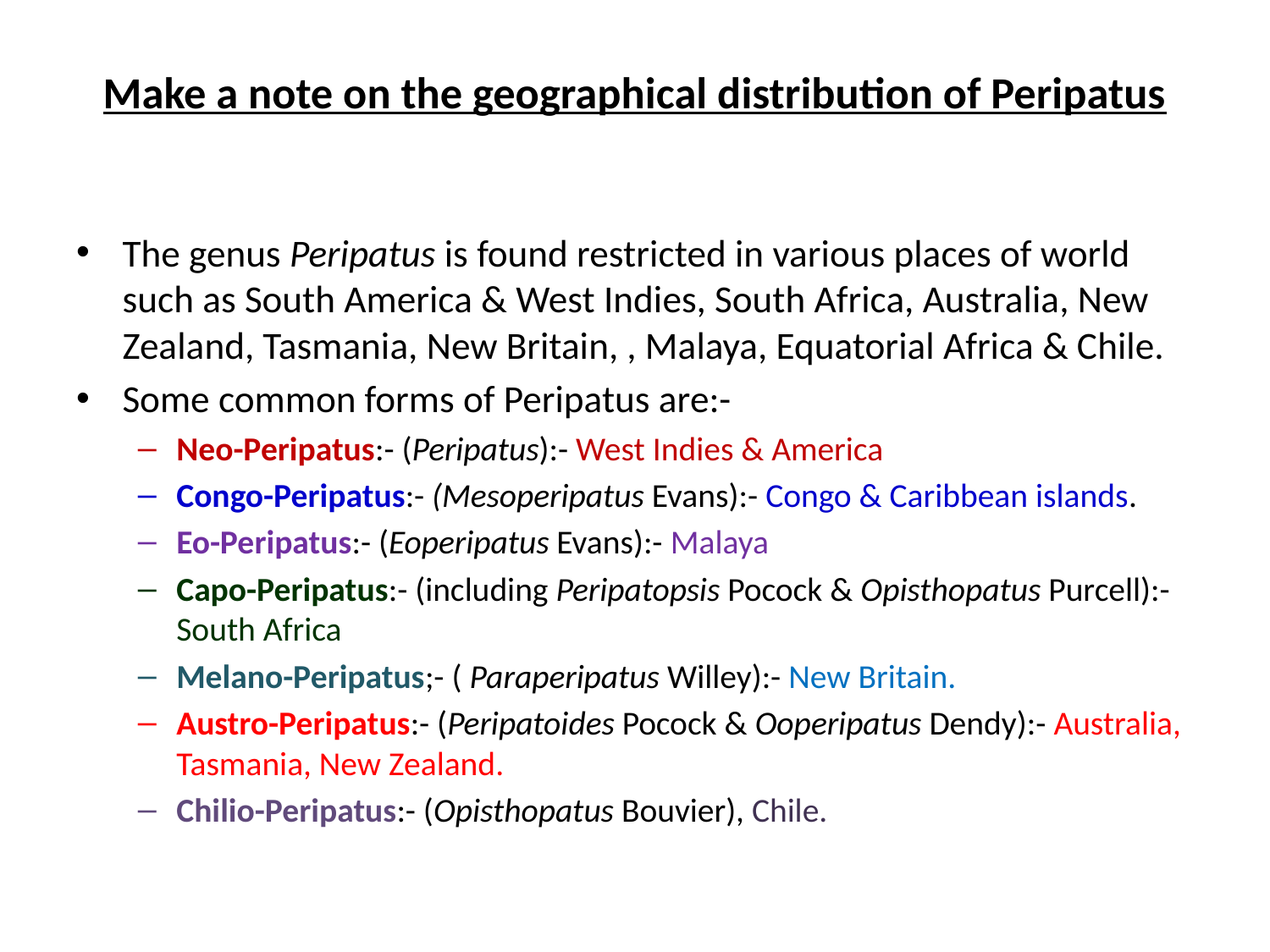

# Make a note on the geographical distribution of Peripatus
The genus Peripatus is found restricted in various places of world such as South America & West Indies, South Africa, Australia, New Zealand, Tasmania, New Britain, , Malaya, Equatorial Africa & Chile.
Some common forms of Peripatus are:-
Neo-Peripatus:- (Peripatus):- West Indies & America
Congo-Peripatus:- (Mesoperipatus Evans):- Congo & Caribbean islands.
Eo-Peripatus:- (Eoperipatus Evans):- Malaya
Capo-Peripatus:- (including Peripatopsis Pocock & Opisthopatus Purcell):- South Africa
Melano-Peripatus;- ( Paraperipatus Willey):- New Britain.
Austro-Peripatus:- (Peripatoides Pocock & Ooperipatus Dendy):- Australia, Tasmania, New Zealand.
Chilio-Peripatus:- (Opisthopatus Bouvier), Chile.